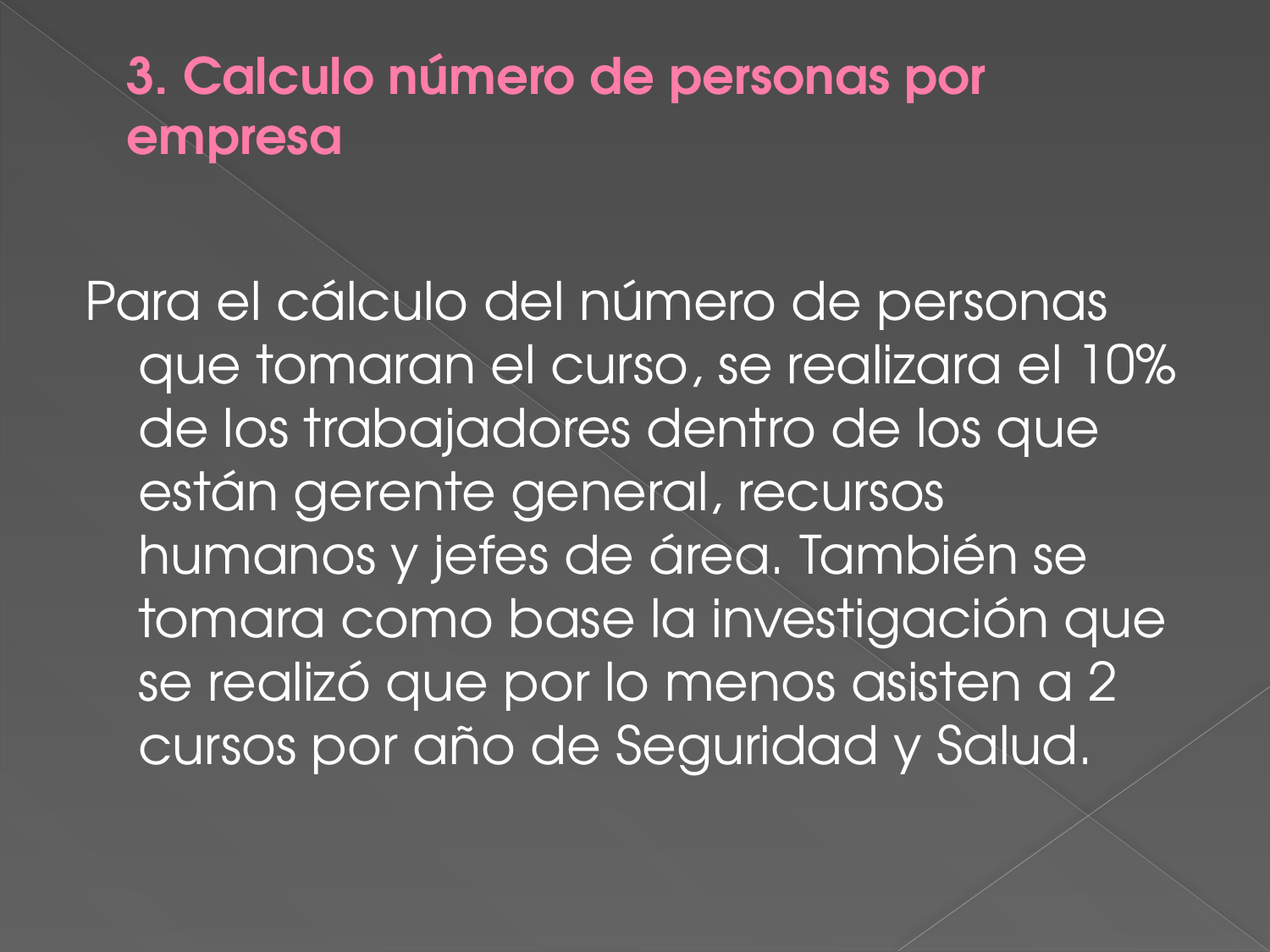

# 3. Calculo número de personas por empresa
Para el cálculo del número de personas que tomaran el curso, se realizara el 10% de los trabajadores dentro de los que están gerente general, recursos humanos y jefes de área. También se tomara como base la investigación que se realizó que por lo menos asisten a 2 cursos por año de Seguridad y Salud.